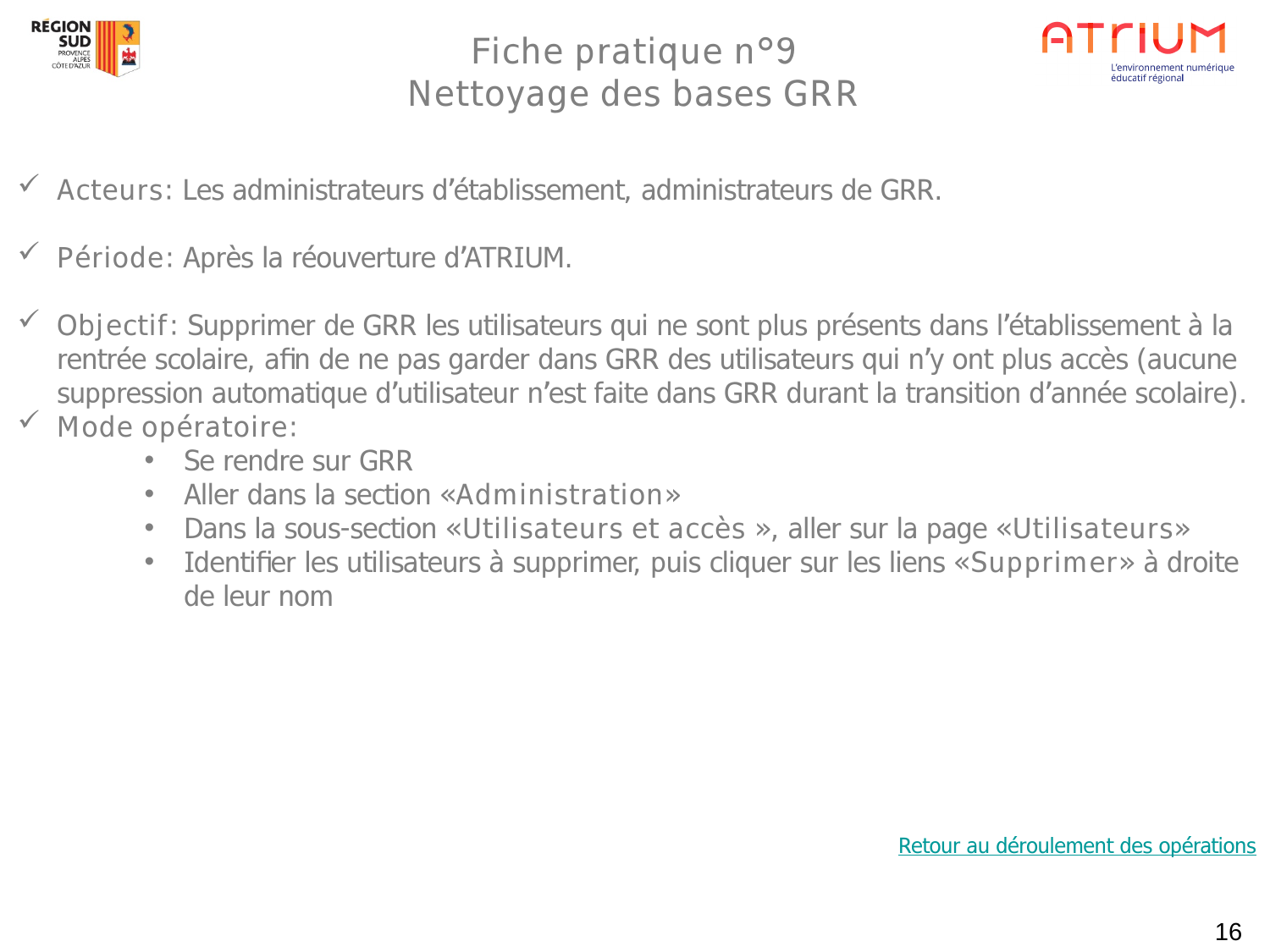

Fiche pratique n°9
Nettoyage des bases GRR
Acteurs: Les administrateurs d’établissement, administrateurs de GRR.

Période: Après la réouverture d’ATRIUM.

Objectif: Supprimer de GRR les utilisateurs qui ne sont plus présents dans l’établissement à la rentrée scolaire, afin de ne pas garder dans GRR des utilisateurs qui n’y ont plus accès (aucune suppression automatique d’utilisateur n’est faite dans GRR durant la transition d’année scolaire).
Mode opératoire:
Se rendre sur GRR
Aller dans la section «Administration»
Dans la sous-section «Utilisateurs et accès », aller sur la page «Utilisateurs»
Identifier les utilisateurs à supprimer, puis cliquer sur les liens «Supprimer» à droite de leur nom

Retour au déroulement des opérations

16